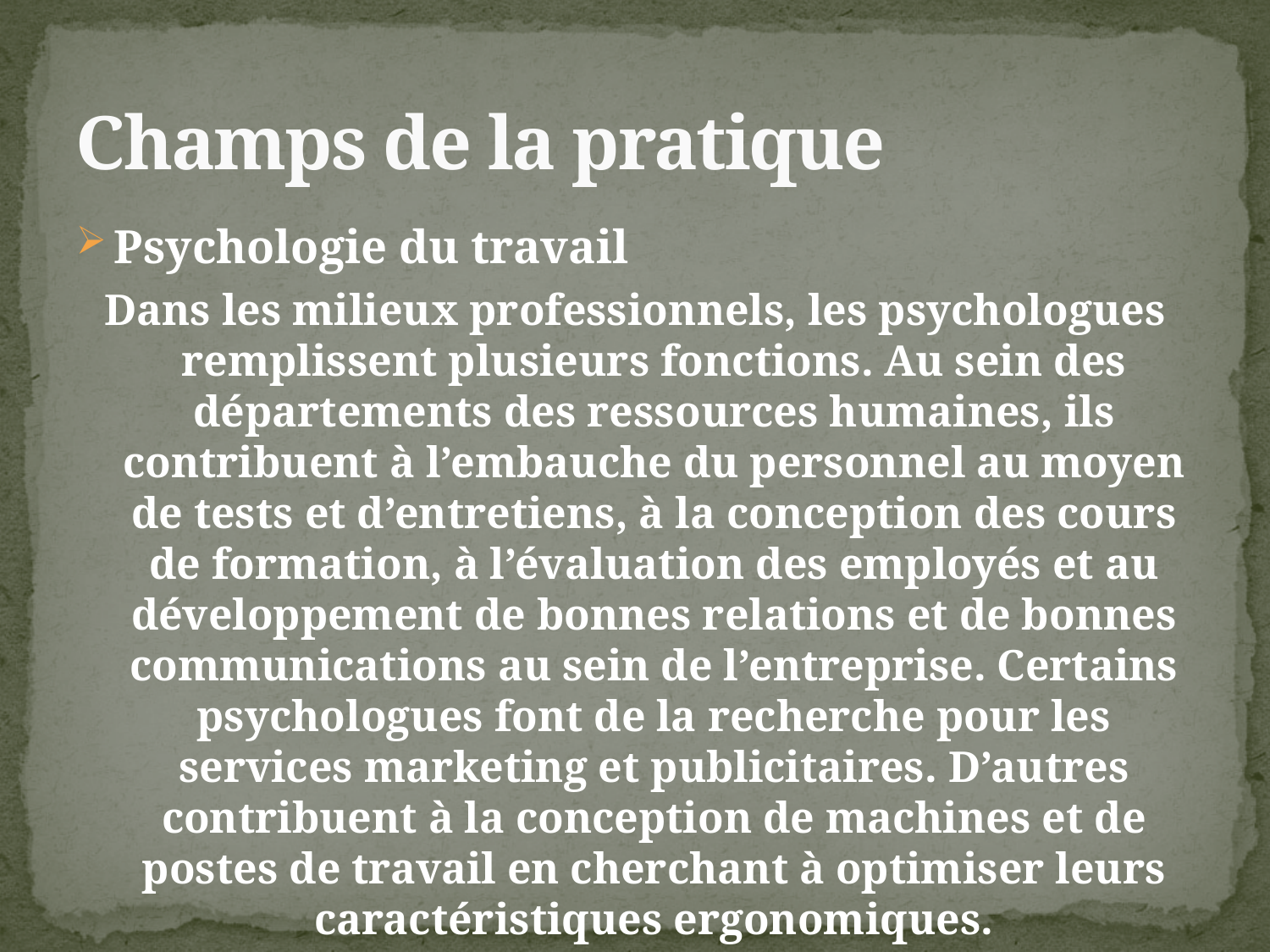

# Champs de la pratique
Psychologie du travail
Dans les milieux professionnels, les psychologues remplissent plusieurs fonctions. Au sein des départements des ressources humaines, ils contribuent à l’embauche du personnel au moyen de tests et d’entretiens, à la conception des cours de formation, à l’évaluation des employés et au développement de bonnes relations et de bonnes communications au sein de l’entreprise. Certains psychologues font de la recherche pour les services marketing et publicitaires. D’autres contribuent à la conception de machines et de postes de travail en cherchant à optimiser leurs caractéristiques ergonomiques.